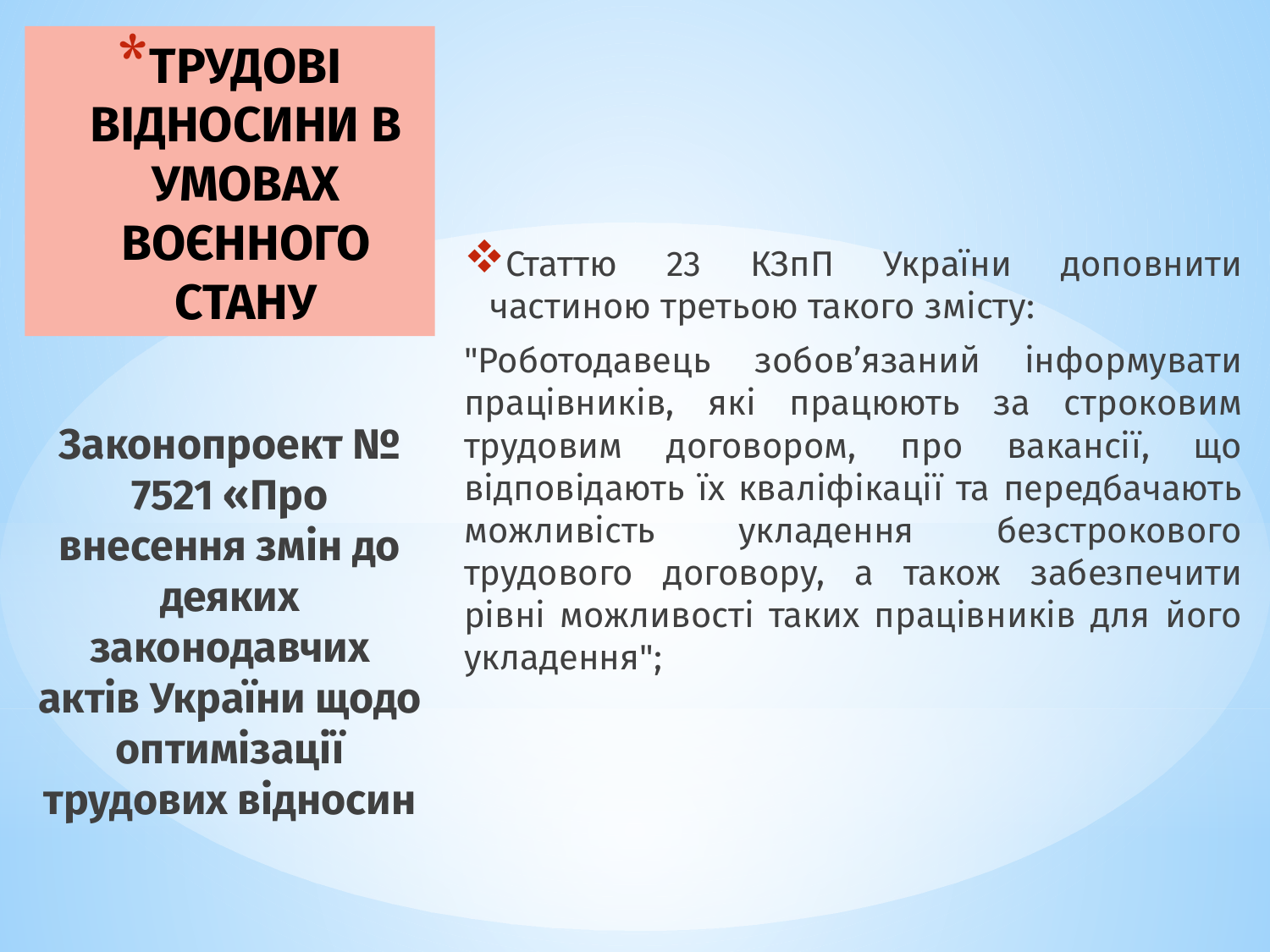

Статтю 23 КЗпП України доповнити частиною третьою такого змісту:
"Роботодавець зобов’язаний інформувати працівників, які працюють за строковим трудовим договором, про вакансії, що відповідають їх кваліфікації та передбачають можливість укладення безстрокового трудового договору, а також забезпечити рівні можливості таких працівників для його укладення";

# ТРУДОВІ ВІДНОСИНИ В УМОВАХ ВОЄННОГО СТАНУ

Законопроект № 7521 «Про внесення змін до деяких законодавчих актів України щодо оптимізації трудових відносин